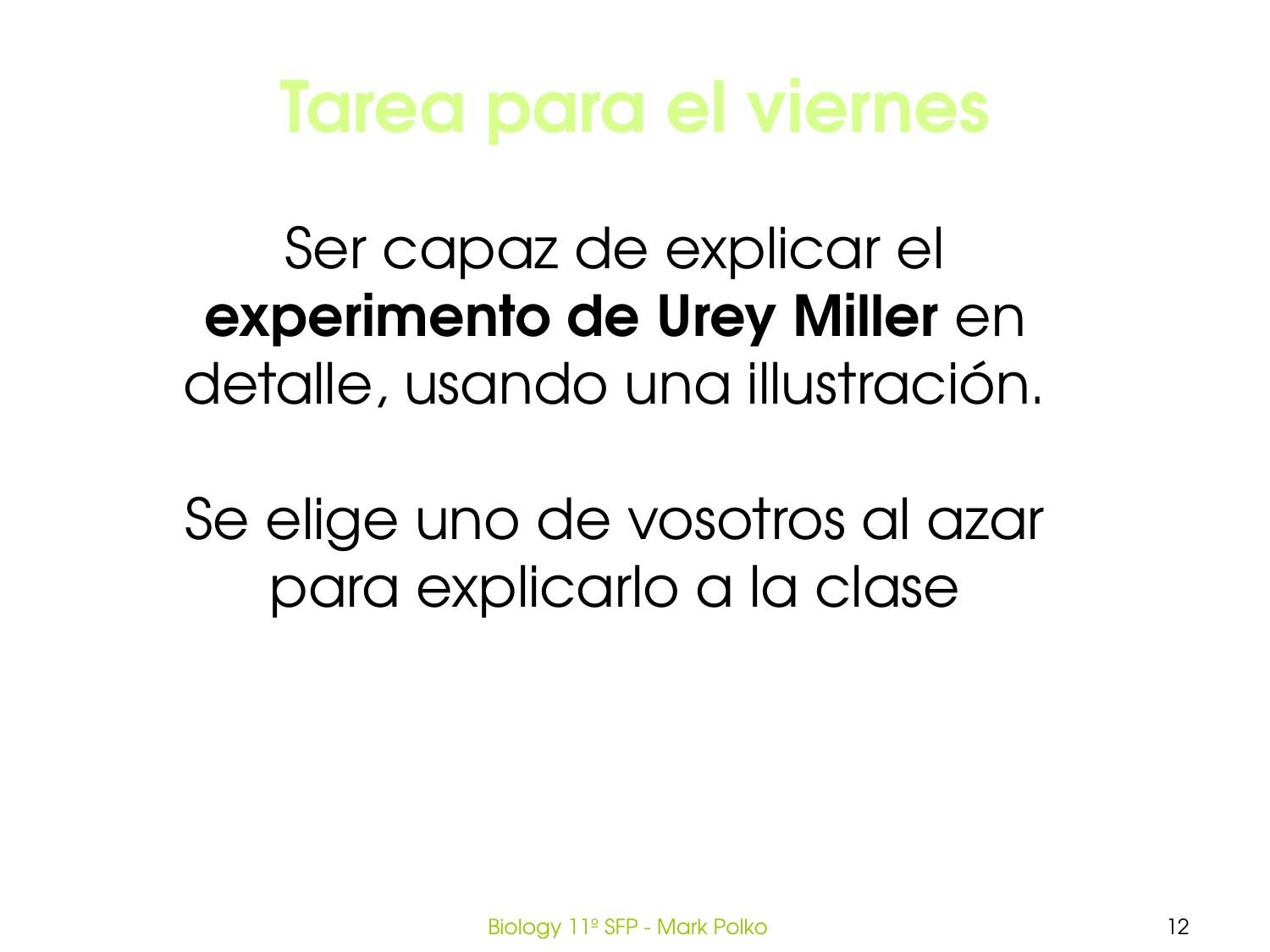

Tarea para el viernes

Ser capaz de explicar el experimento de Urey Miller en detalle, usando una illustración.

Se elige uno de vosotros al azar para explicarlo a la clase
12
Biology 11º SFP - Mark Polko